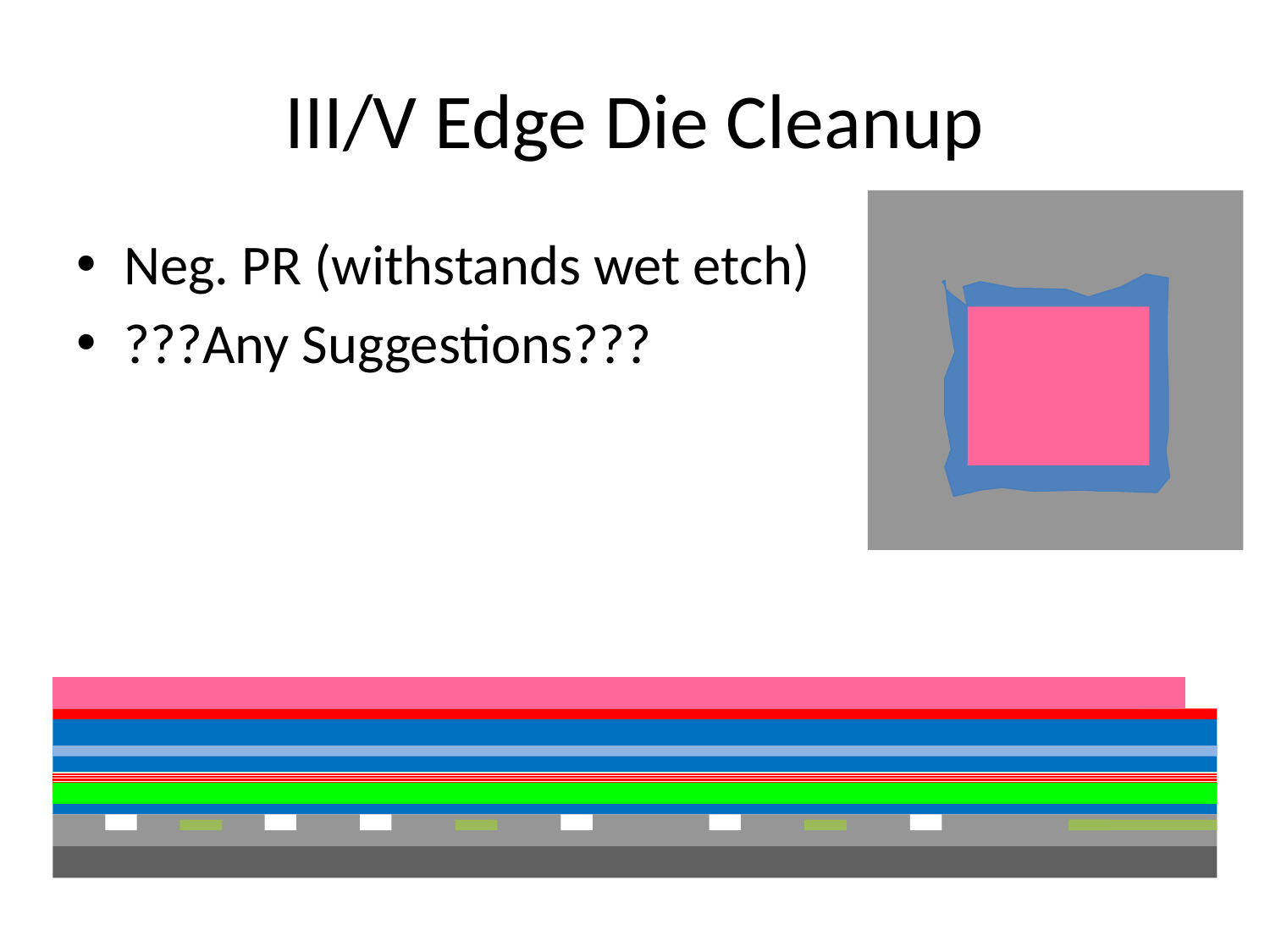

# III/V Edge Die Cleanup

Neg. PR (withstands wet etch)
???Any Suggestions???